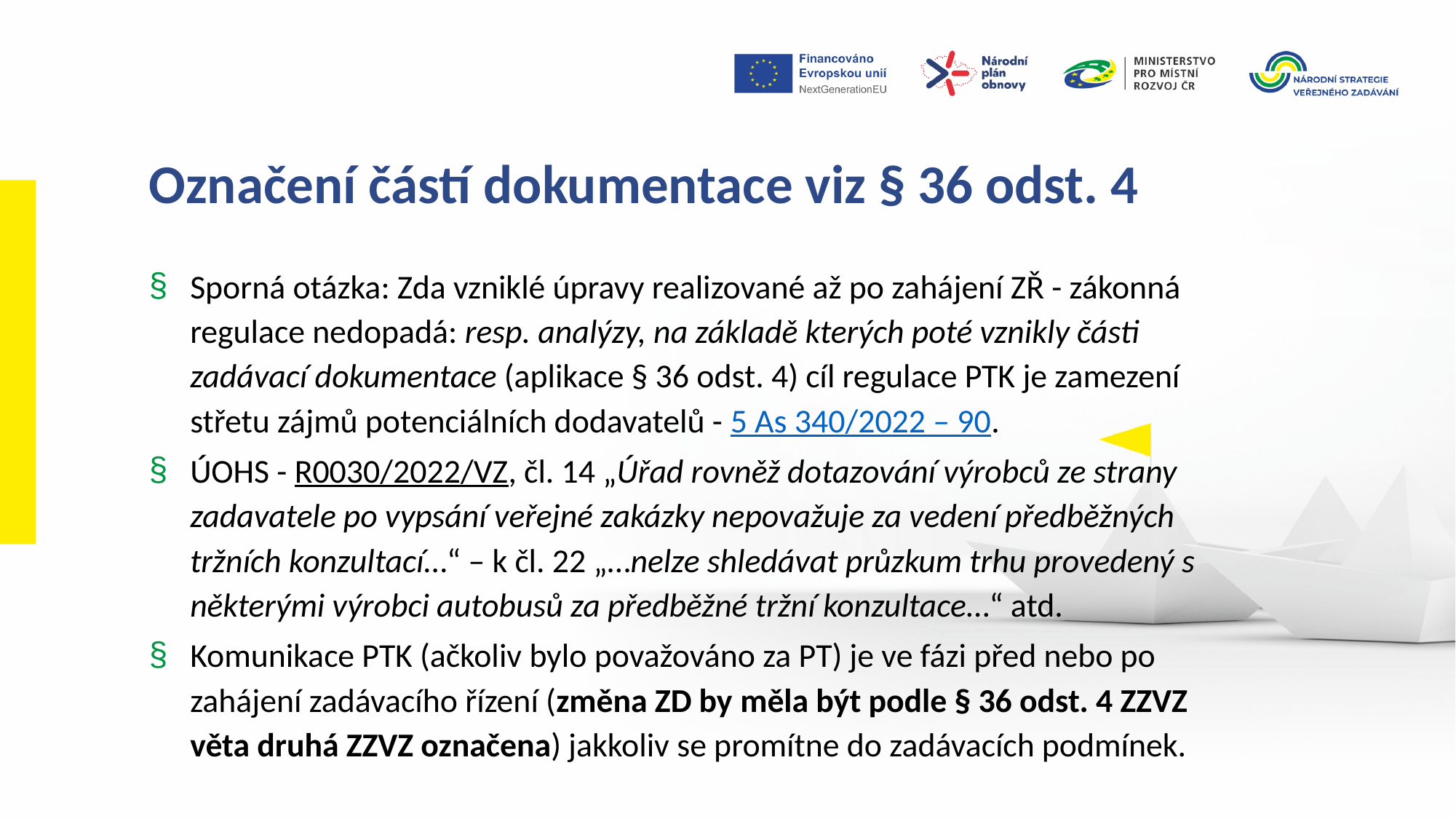

Označení částí dokumentace viz § 36 odst. 4
Sporná otázka: Zda vzniklé úpravy realizované až po zahájení ZŘ - zákonná regulace nedopadá: resp. analýzy, na základě kterých poté vznikly části zadávací dokumentace (aplikace § 36 odst. 4) cíl regulace PTK je zamezení střetu zájmů potenciálních dodavatelů - 5 As 340/2022 – 90.
ÚOHS - R0030/2022/VZ, čl. 14 „Úřad rovněž dotazování výrobců ze strany zadavatele po vypsání veřejné zakázky nepovažuje za vedení předběžných tržních konzultací…“ – k čl. 22 „…nelze shledávat průzkum trhu provedený s některými výrobci autobusů za předběžné tržní konzultace…“ atd.
Komunikace PTK (ačkoliv bylo považováno za PT) je ve fázi před nebo po zahájení zadávacího řízení (změna ZD by měla být podle § 36 odst. 4 ZZVZ věta druhá ZZVZ označena) jakkoliv se promítne do zadávacích podmínek.